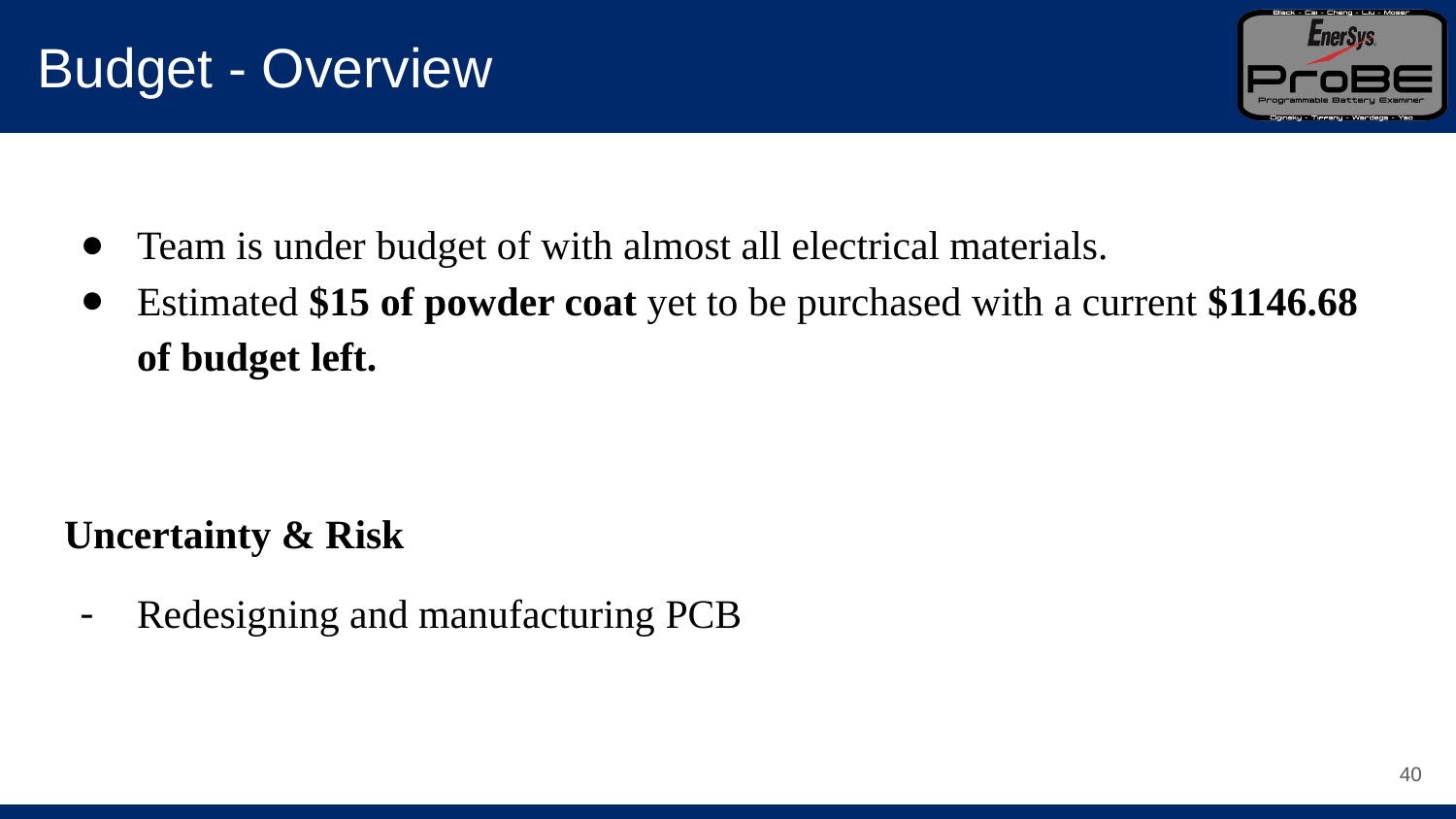

# Budget - Overview
Team is under budget of with almost all electrical materials.
Estimated $15 of powder coat yet to be purchased with a current $1146.68 of budget left.

Uncertainty & Risk
Redesigning and manufacturing PCB

40